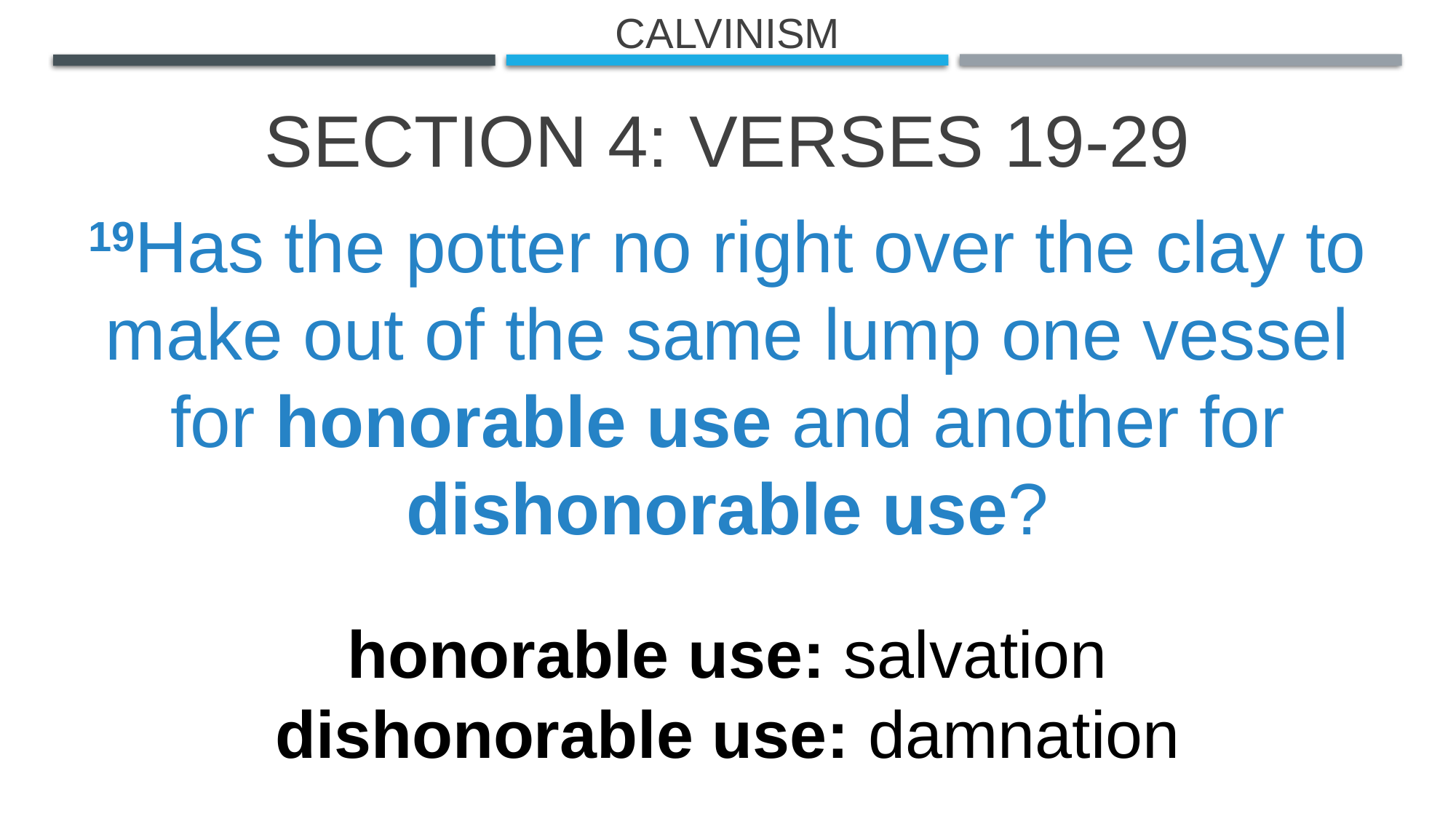

Calvinism
Section 4: Verses 19-29
19Has the potter no right over the clay to make out of the same lump one vessel for honorable use and another for dishonorable use?
honorable use: salvation
dishonorable use: damnation